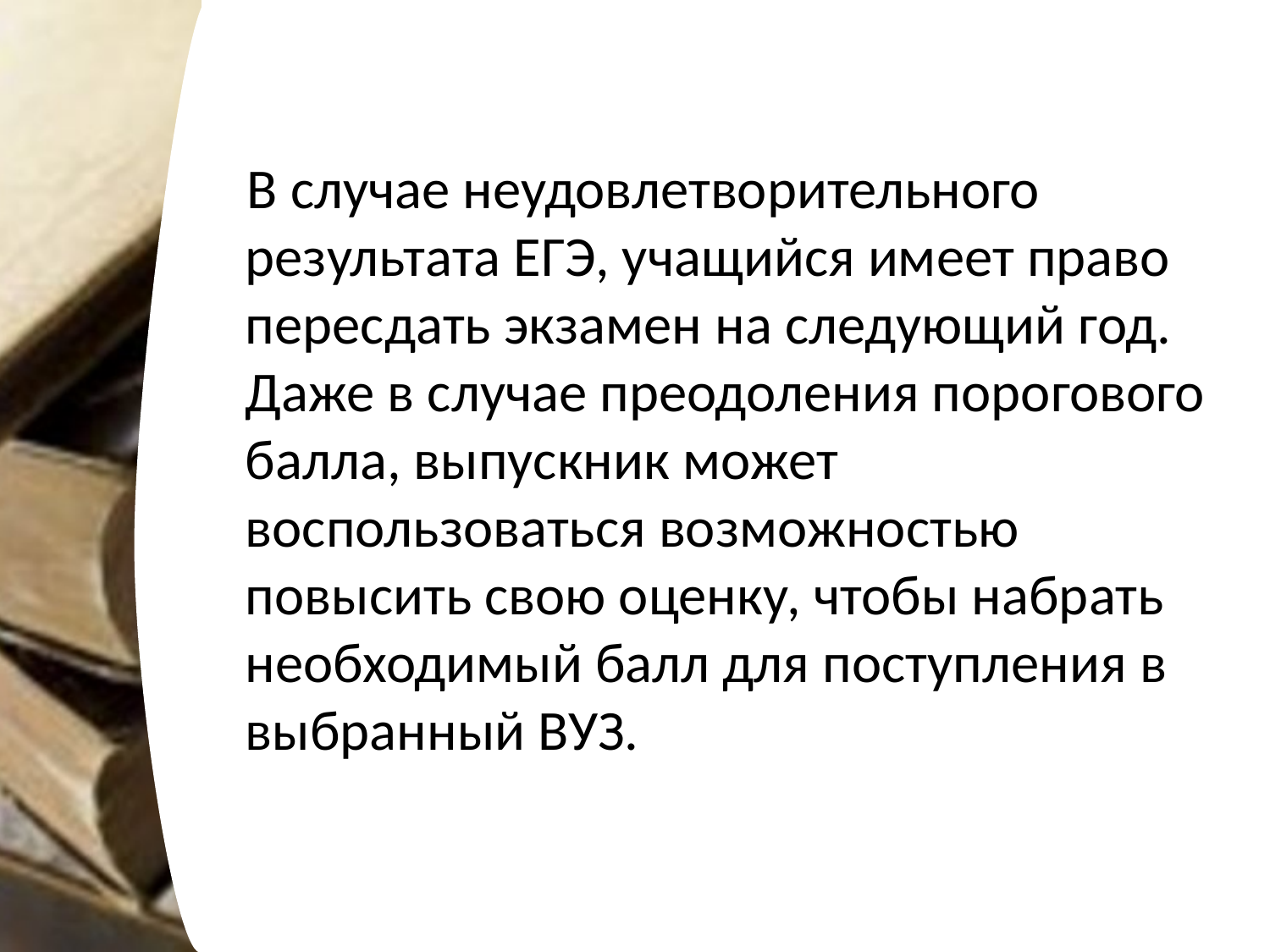

В случае неудовлетворительного результата ЕГЭ, учащийся имеет право пересдать экзамен на следующий год. Даже в случае преодоления порогового балла, выпускник может воспользоваться возможностью повысить свою оценку, чтобы набрать необходимый балл для поступления в выбранный ВУЗ.